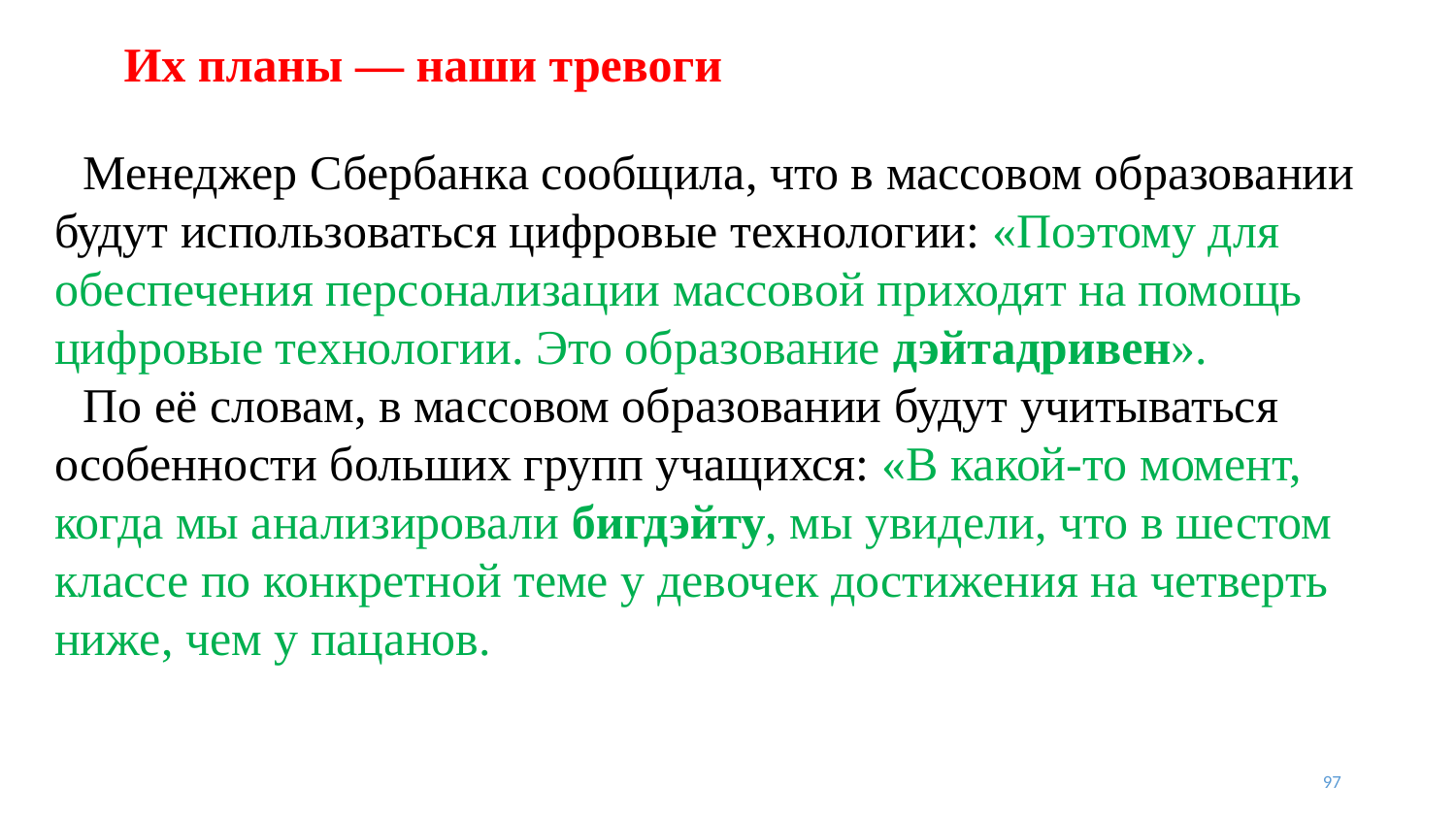

# Их планы — наши тревоги
Менеджер Сбербанка сообщила, что в массовом образовании будут использоваться цифровые технологии: «Поэтому для обеспечения персонализации массовой приходят на помощь цифровые технологии. Это образование дэйтадривен».
По её словам, в массовом образовании будут учитываться особенности больших групп учащихся: «В какой-то момент, когда мы анализировали бигдэйту, мы увидели, что в шестом классе по конкретной теме у девочек достижения на четверть ниже, чем у пацанов.
97